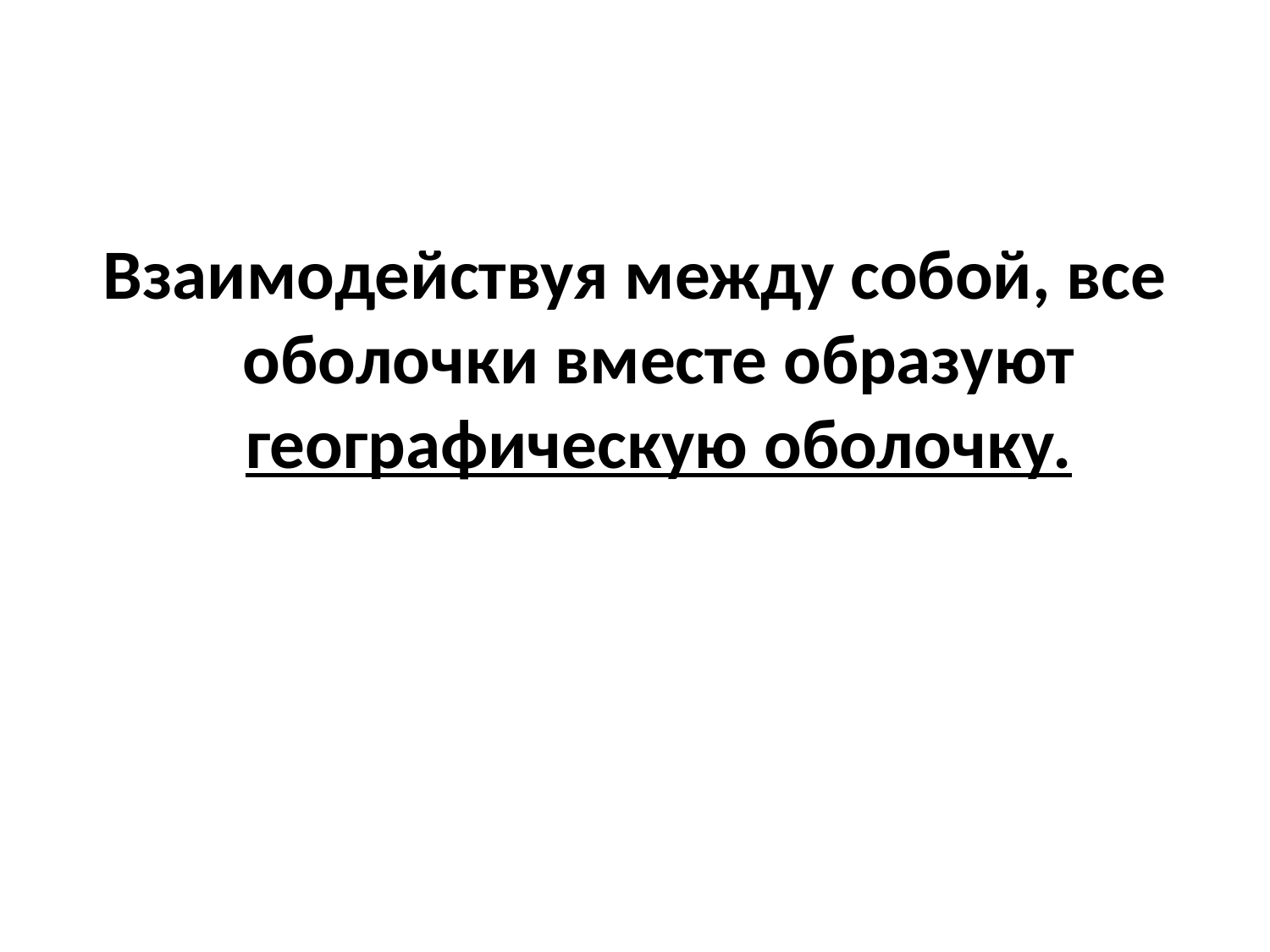

#
Взаимодействуя между собой, все оболочки вместе образуют географическую оболочку.